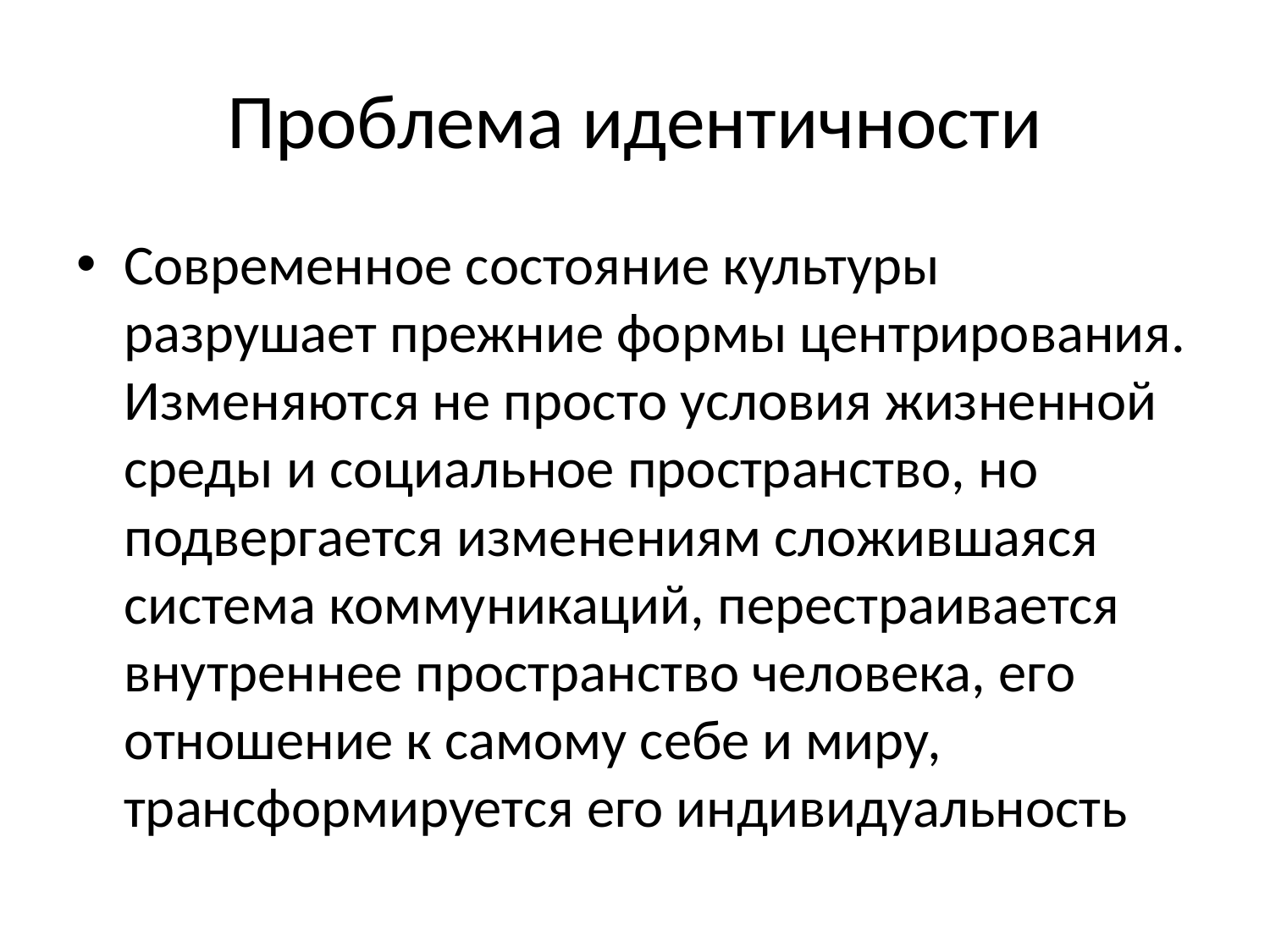

# Проблема идентичности
Современное состояние культуры разрушает прежние формы центрирования. Изменяются не просто условия жизненной среды и социальное пространство, но подвергается изменениям сложившаяся система коммуникаций, перестраивается внутреннее пространство человека, его отношение к самому себе и миру, трансформируется его индивидуальность